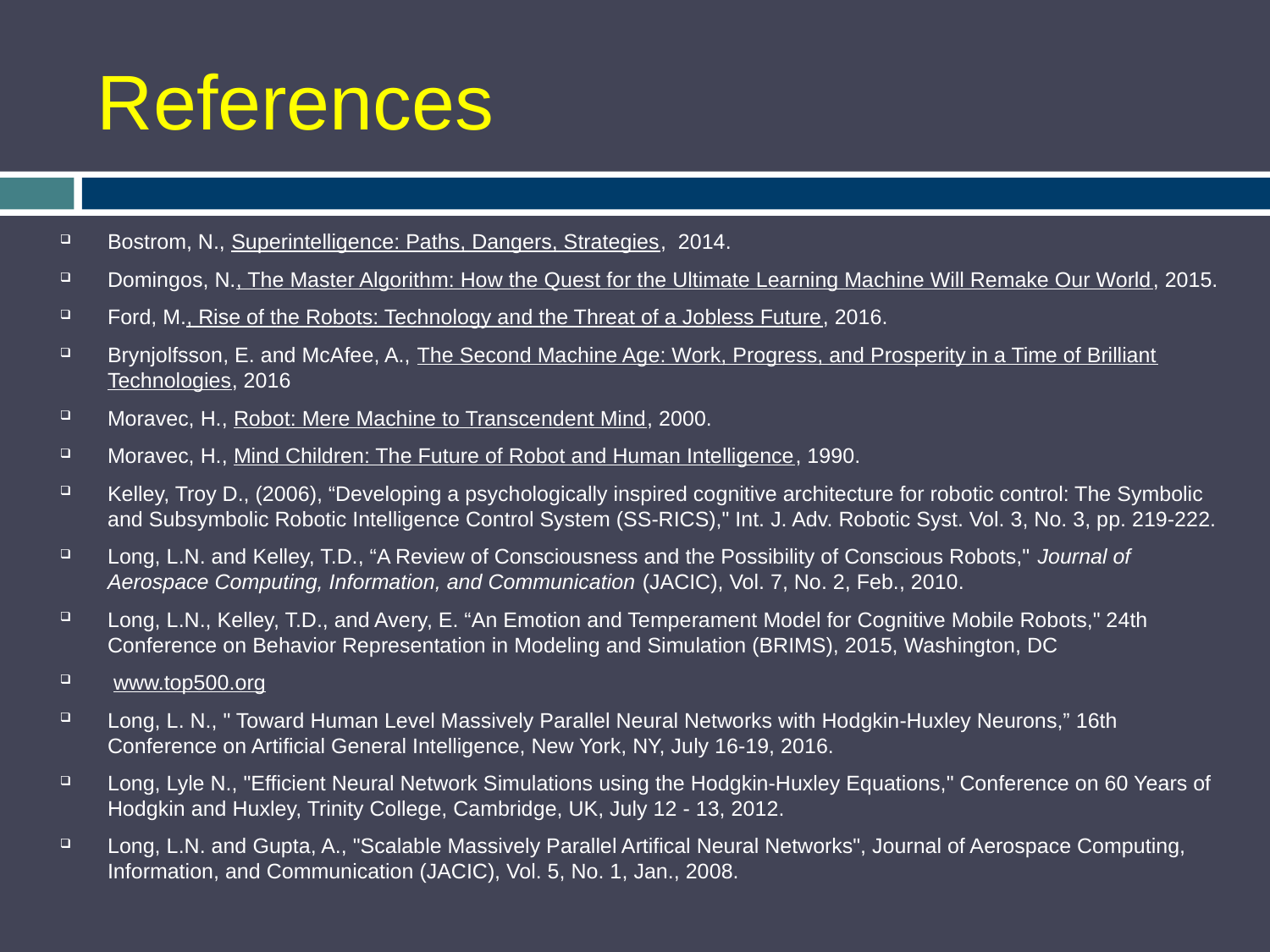

# References
Bostrom, N., Superintelligence: Paths, Dangers, Strategies,  2014.
Domingos, N., The Master Algorithm: How the Quest for the Ultimate Learning Machine Will Remake Our World, 2015.
Ford, M., Rise of the Robots: Technology and the Threat of a Jobless Future, 2016.
Brynjolfsson, E. and McAfee, A., The Second Machine Age: Work, Progress, and Prosperity in a Time of Brilliant Technologies, 2016
Moravec, H., Robot: Mere Machine to Transcendent Mind, 2000.
Moravec, H., Mind Children: The Future of Robot and Human Intelligence, 1990.
Kelley, Troy D., (2006), “Developing a psychologically inspired cognitive architecture for robotic control: The Symbolic and Subsymbolic Robotic Intelligence Control System (SS-RICS)," Int. J. Adv. Robotic Syst. Vol. 3, No. 3, pp. 219-222.
Long, L.N. and Kelley, T.D., “A Review of Consciousness and the Possibility of Conscious Robots," Journal of Aerospace Computing, Information, and Communication (JACIC), Vol. 7, No. 2, Feb., 2010.
Long, L.N., Kelley, T.D., and Avery, E. “An Emotion and Temperament Model for Cognitive Mobile Robots," 24th Conference on Behavior Representation in Modeling and Simulation (BRIMS), 2015, Washington, DC
 www.top500.org
Long, L. N., " Toward Human Level Massively Parallel Neural Networks with Hodgkin-Huxley Neurons,” 16th Conference on Artificial General Intelligence, New York, NY, July 16-19, 2016.
Long, Lyle N., "Efficient Neural Network Simulations using the Hodgkin-Huxley Equations," Conference on 60 Years of Hodgkin and Huxley, Trinity College, Cambridge, UK, July 12 - 13, 2012.
Long, L.N. and Gupta, A., "Scalable Massively Parallel Artifical Neural Networks", Journal of Aerospace Computing, Information, and Communication (JACIC), Vol. 5, No. 1, Jan., 2008.